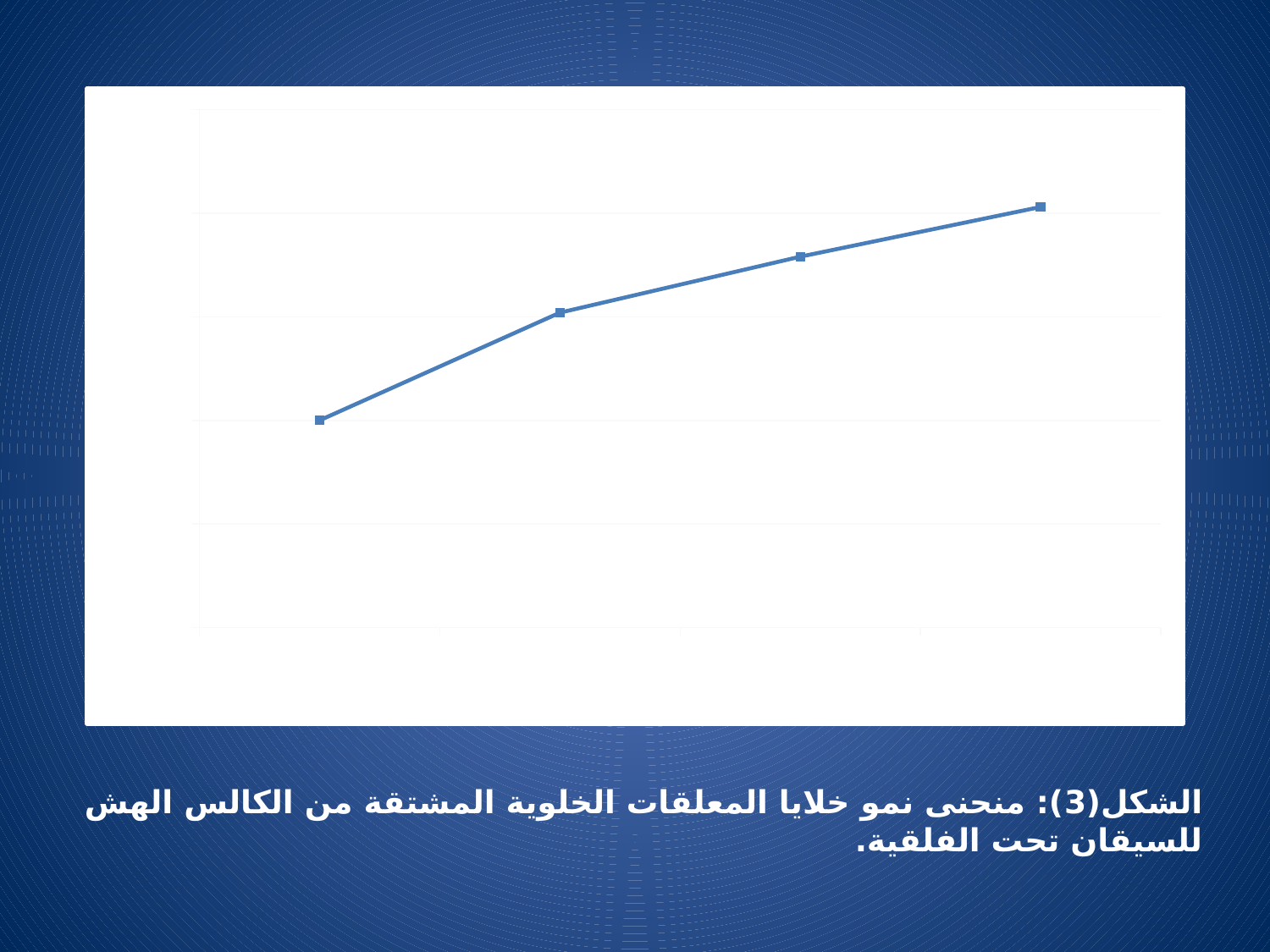

### Chart

| Category |  |  |
|---|---|---|
الشكل(3): منحنى نمو خلايا المعلقات الخلوية المشتقة من الكالس الهش للسيقان تحت الفلقية.